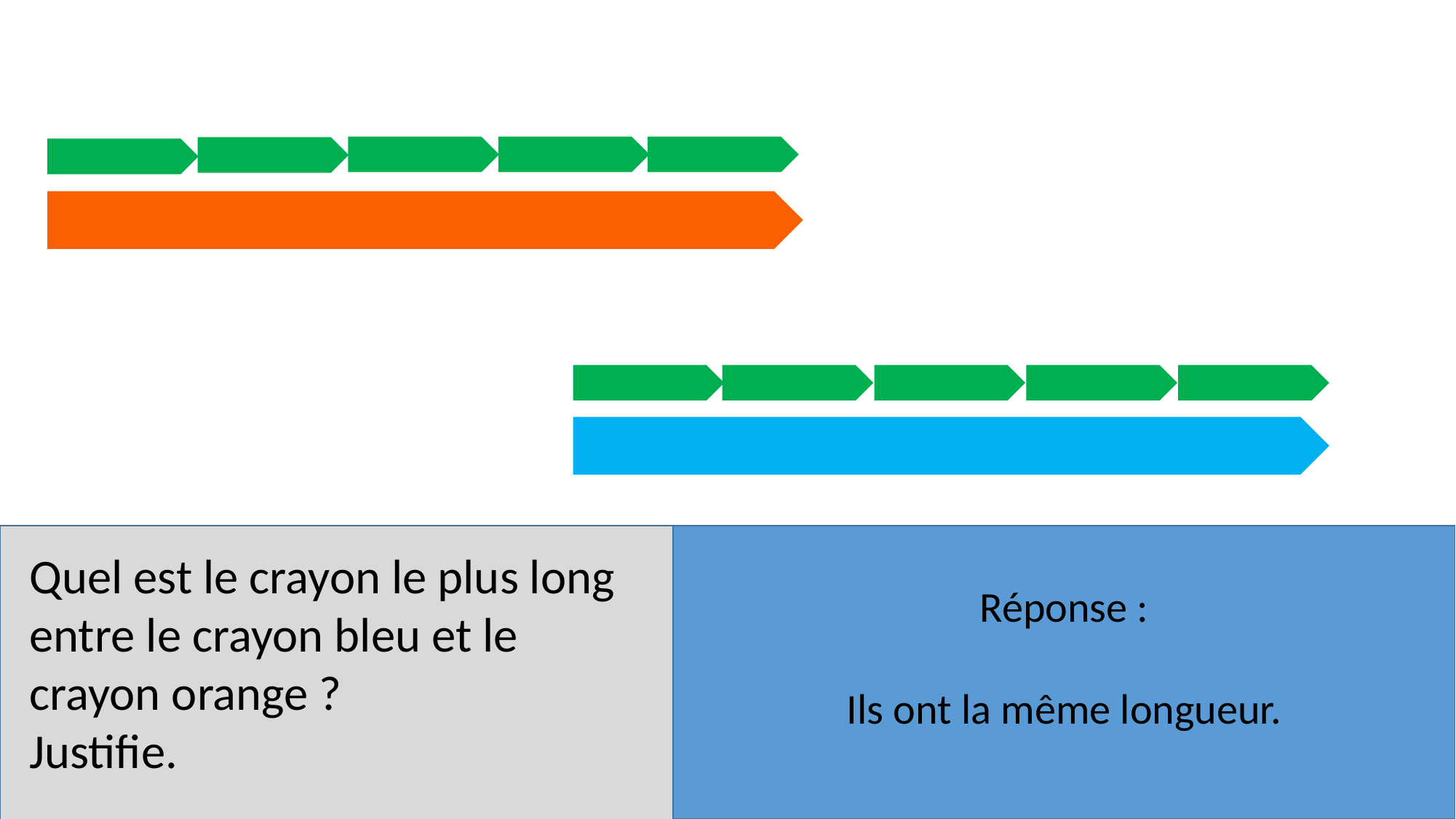

Réponse :

Ils ont la même longueur.

Quel est le crayon le plus long entre le crayon bleu et le crayon orange ?
Justifie.